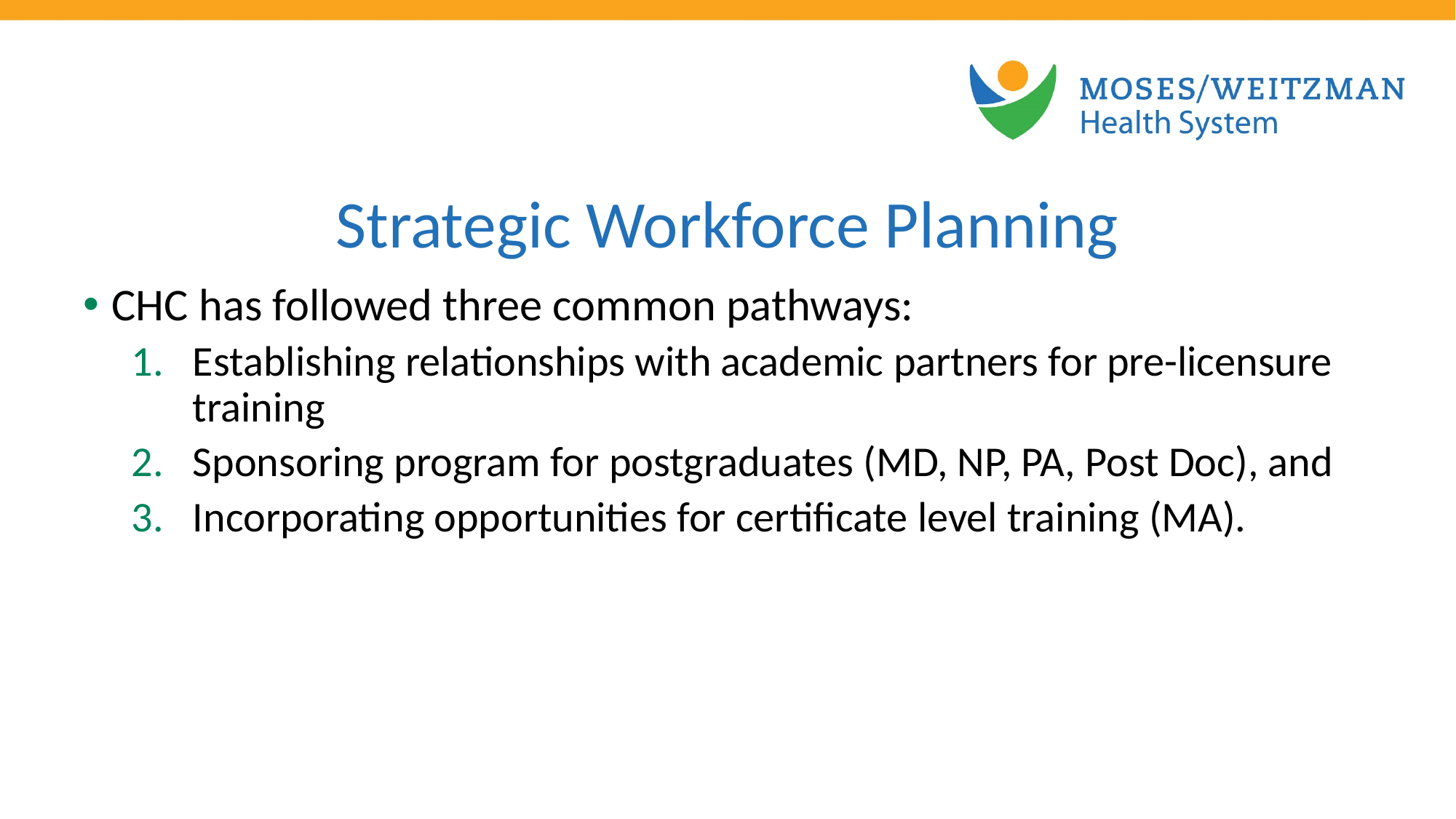

Strategic Workforce Planning
CHC has followed three common pathways:
Establishing relationships with academic partners for pre-licensure training
Sponsoring program for postgraduates (MD, NP, PA, Post Doc), and
Incorporating opportunities for certificate level training (MA).